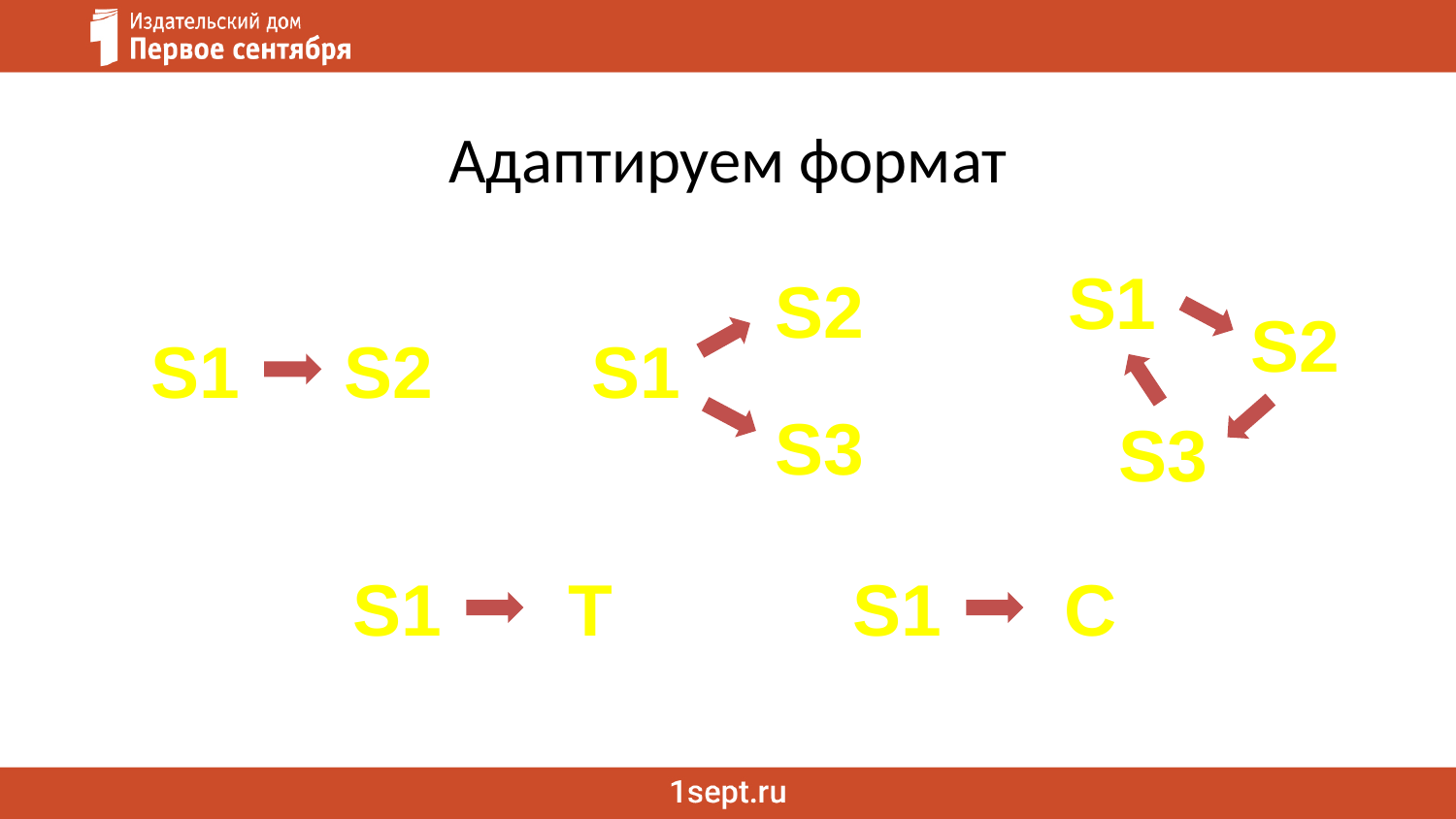

# Адаптируем формат
S1
S2

S3
S2
S1

S3

S1
S2

S1
T

S1
C